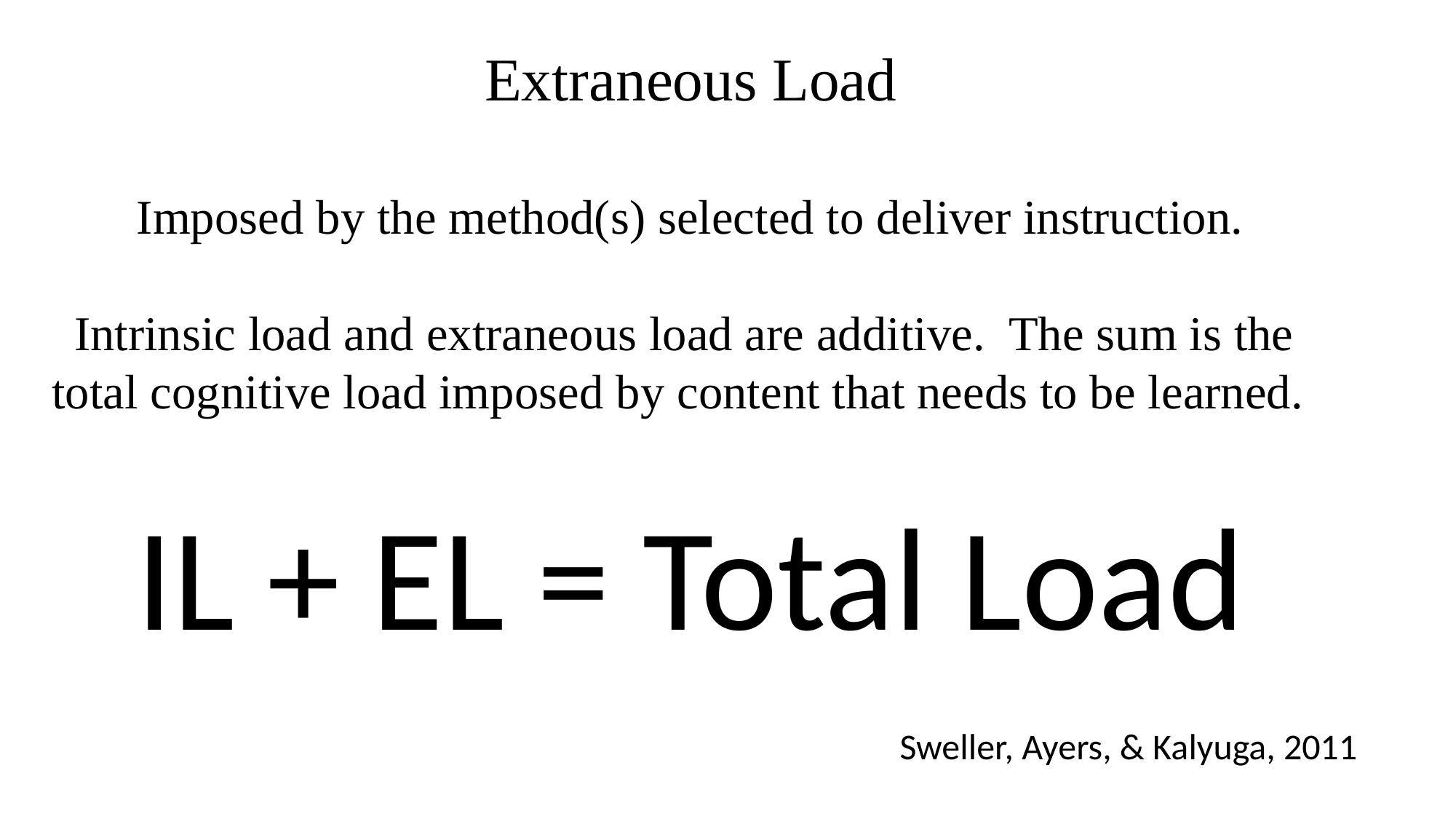

Extraneous Load

Imposed by the method(s) selected to deliver instruction.

Intrinsic load and extraneous load are additive.  The sum is the
total cognitive load imposed by content that needs to be learned.
IL + EL = Total Load
Sweller, Ayers, & Kalyuga, 2011